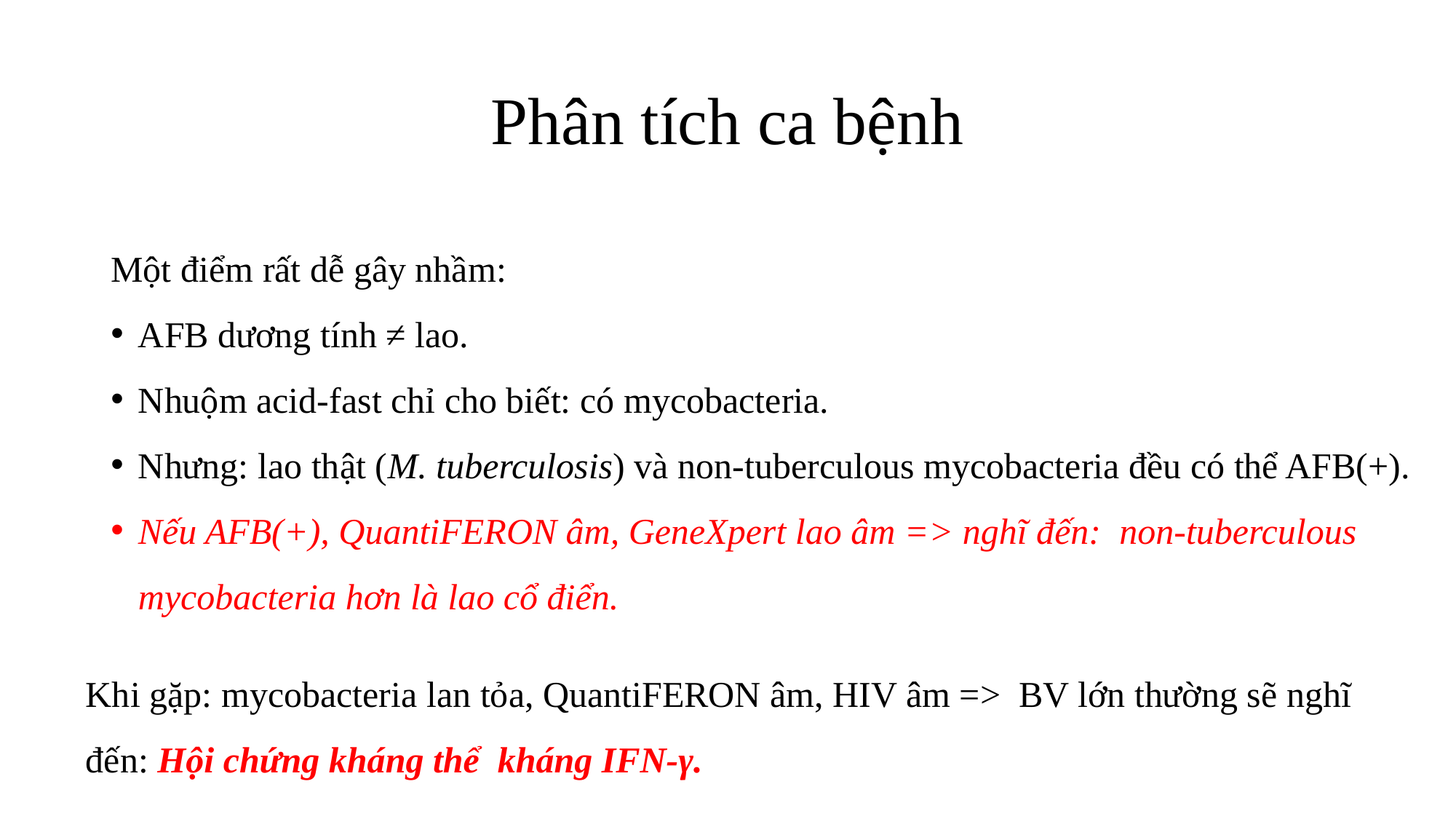

# Phân tích ca bệnh
Một điểm rất dễ gây nhầm:
AFB dương tính ≠ lao.
Nhuộm acid-fast chỉ cho biết: có mycobacteria.
Nhưng: lao thật (M. tuberculosis) và non-tuberculous mycobacteria đều có thể AFB(+).
Nếu AFB(+), QuantiFERON âm, GeneXpert lao âm => nghĩ đến:  non-tuberculous mycobacteria hơn là lao cổ điển.

Khi gặp: mycobacteria lan tỏa, QuantiFERON âm, HIV âm =>  BV lớn thường sẽ nghĩ đến: Hội chứng kháng thể  kháng IFN-γ.